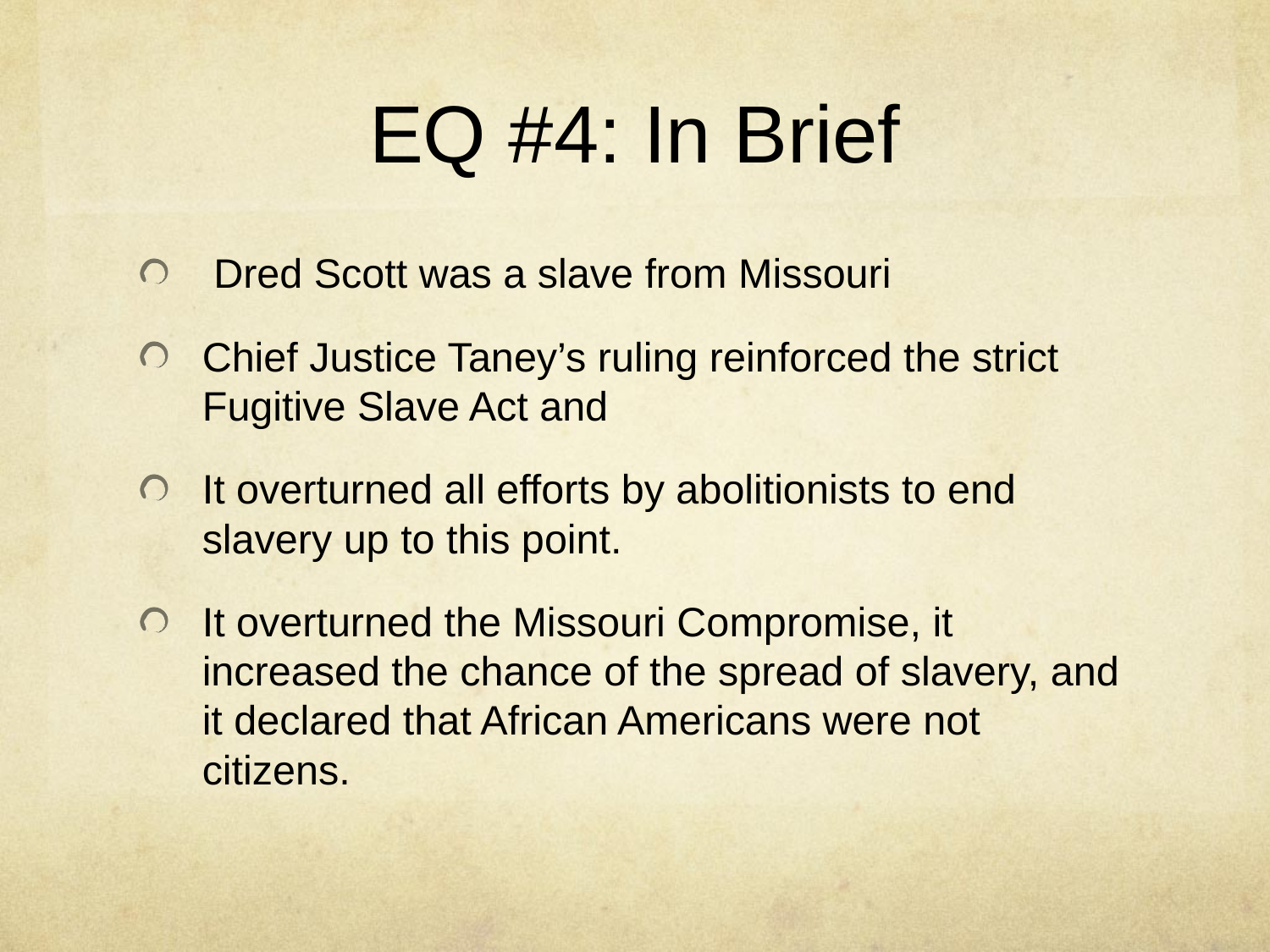

# EQ #4: In Brief
 Dred Scott was a slave from Missouri
Chief Justice Taney’s ruling reinforced the strict Fugitive Slave Act and
It overturned all efforts by abolitionists to end slavery up to this point.
It overturned the Missouri Compromise, it increased the chance of the spread of slavery, and it declared that African Americans were not citizens.